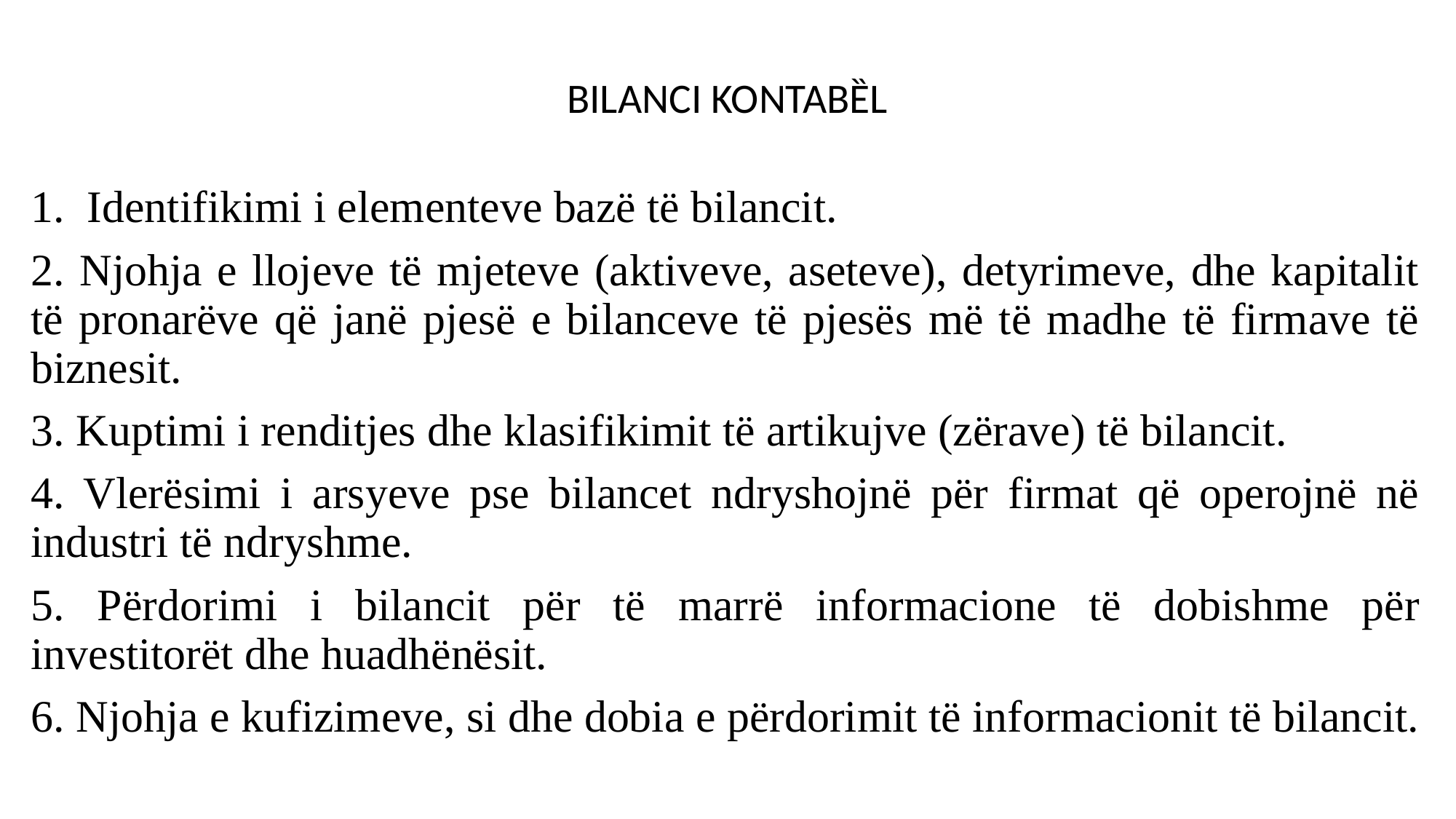

# BILANCI KONTABȄL

1.  Identifikimi i elementeve bazë të bilancit.
2. Njohja e llojeve të mjeteve (aktiveve, aseteve), detyrimeve, dhe kapitalit të pronarëve që janë pjesë e bilanceve të pjesës më të madhe të firmave të biznesit.
3. Kuptimi i renditjes dhe klasifikimit të artikujve (zërave) të bilancit.
4. Vlerësimi i arsyeve pse bilancet ndryshojnë për firmat që operojnë në industri të ndryshme.
5. Përdorimi i bilancit për të marrë informacione të dobishme për investitorët dhe huadhënësit.
6. Njohja e kufizimeve, si dhe dobia e përdorimit të informacionit të bilancit.